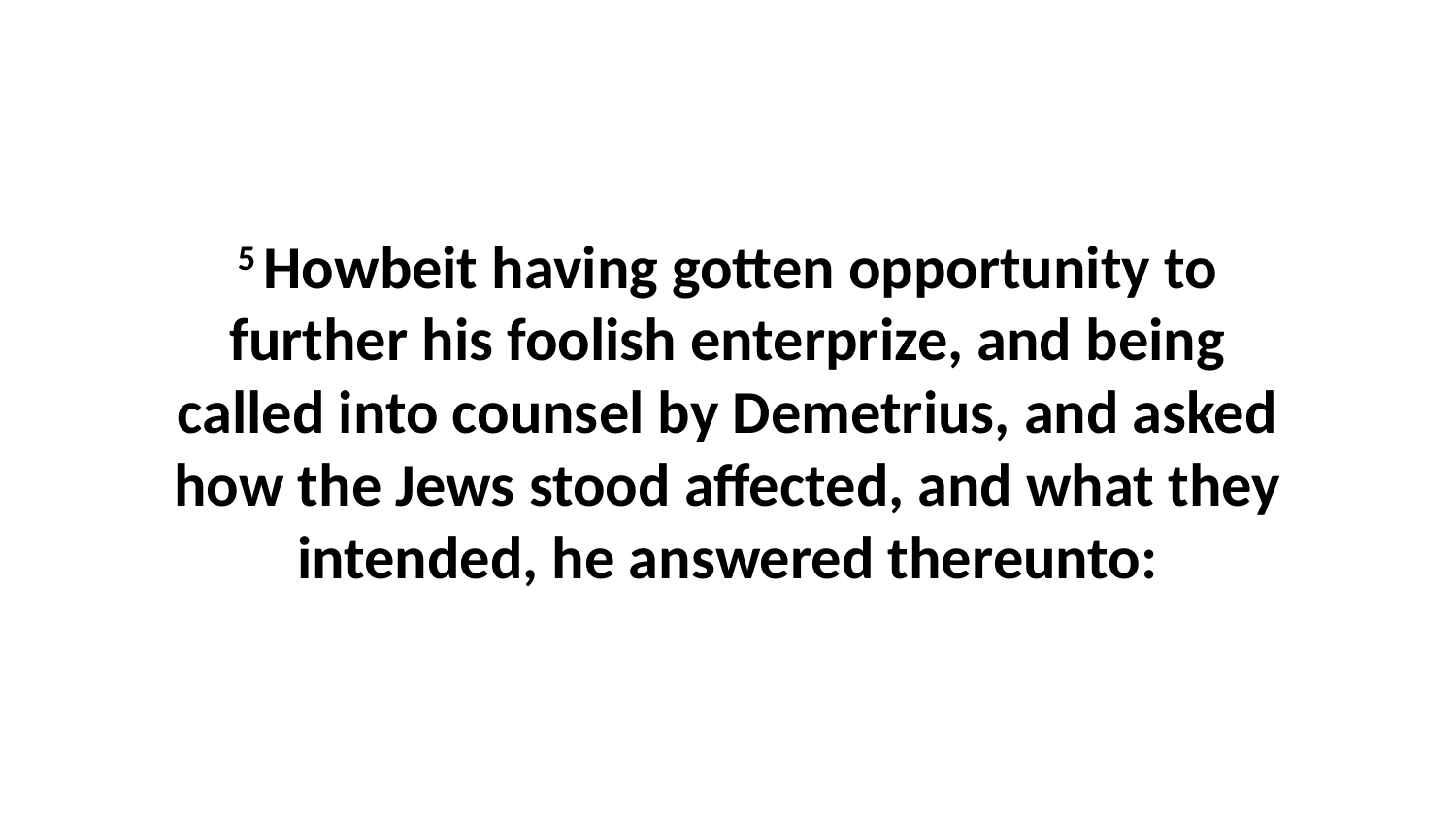

5 Howbeit having gotten opportunity to further his foolish enterprize, and being called into counsel by Demetrius, and asked how the Jews stood affected, and what they intended, he answered thereunto: